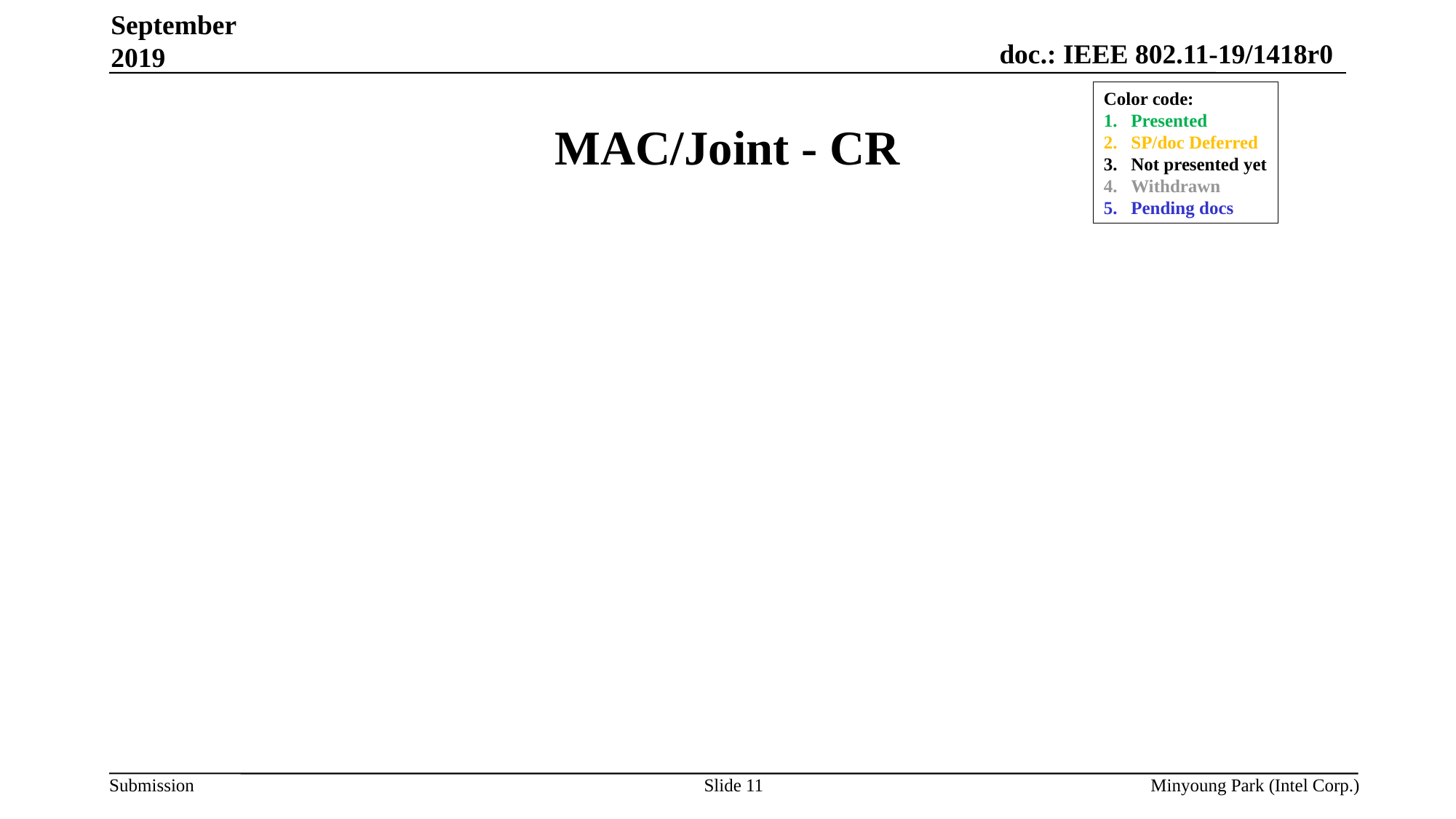

September 2019
# MAC/Joint - CR
Color code:
Presented
SP/doc Deferred
Not presented yet
Withdrawn
Pending docs
Slide 11
Minyoung Park (Intel Corp.)